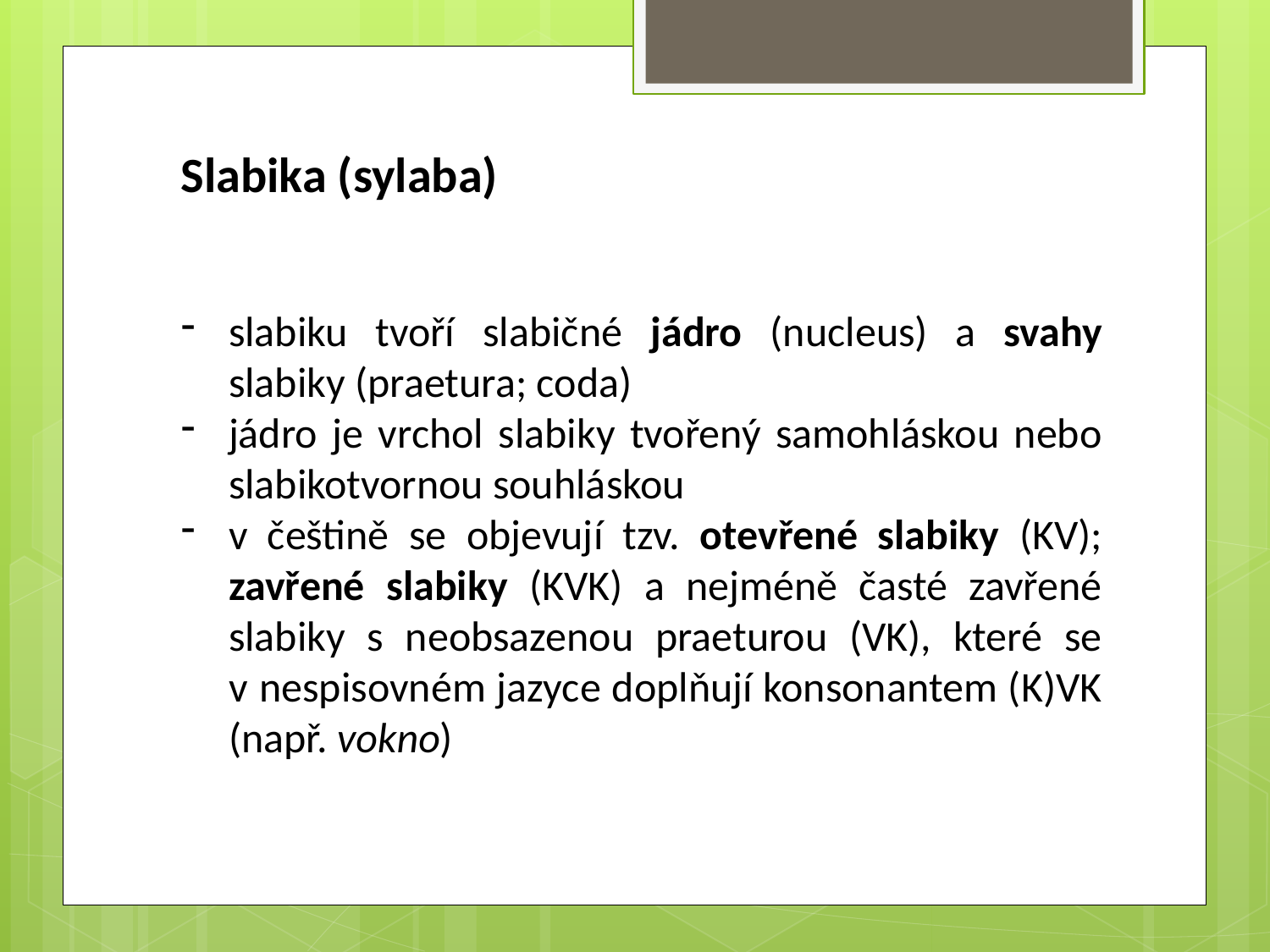

Slabika (sylaba)

slabiku tvoří slabičné jádro (nucleus) a svahy slabiky (praetura; coda)
jádro je vrchol slabiky tvořený samohláskou nebo slabikotvornou souhláskou
v češtině se objevují tzv. otevřené slabiky (KV); zavřené slabiky (KVK) a nejméně časté zavřené slabiky s neobsazenou praeturou (VK), které se v nespisovném jazyce doplňují konsonantem (K)VK (např. vokno)